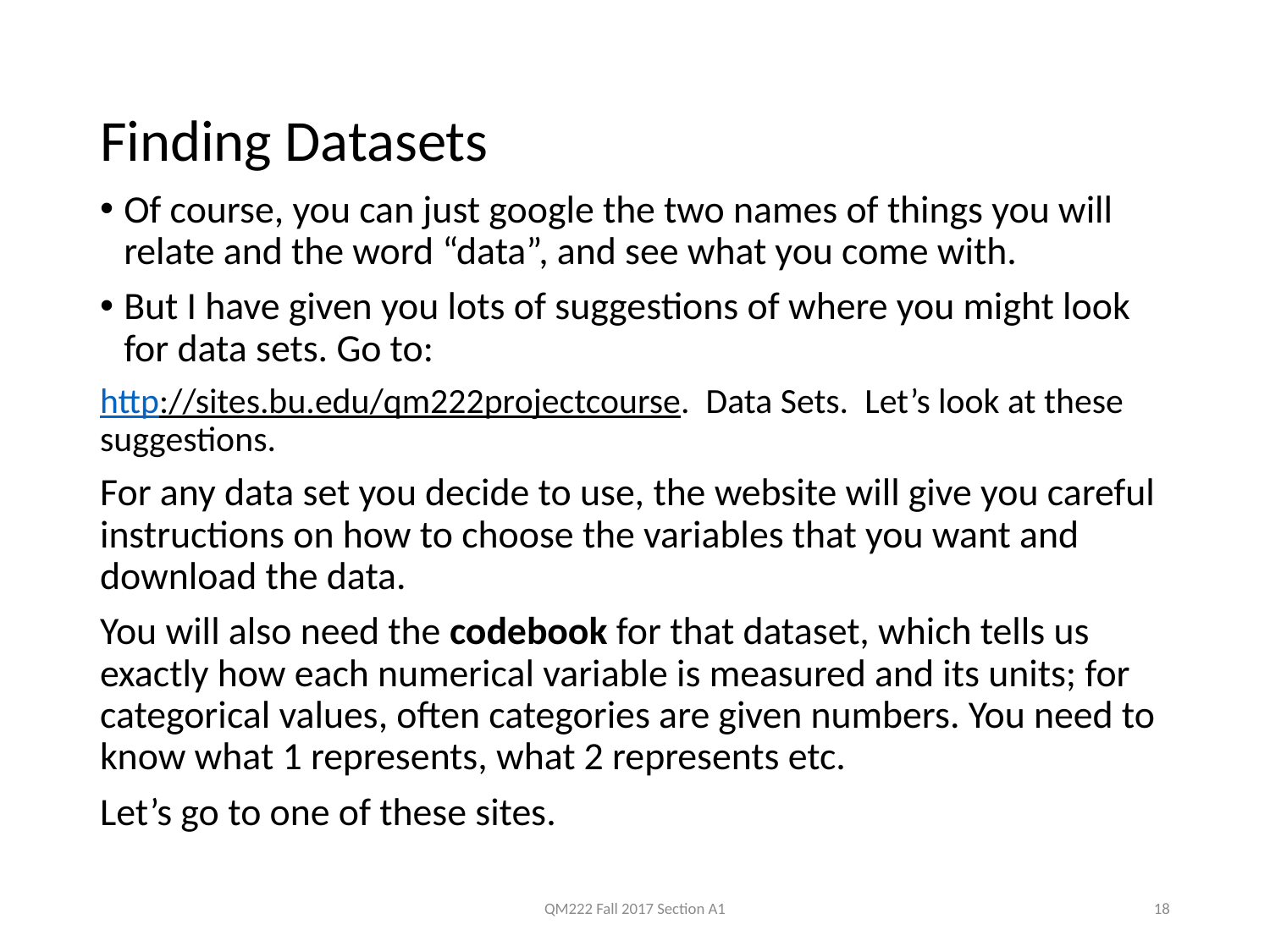

# Finding Datasets
Of course, you can just google the two names of things you will relate and the word “data”, and see what you come with.
But I have given you lots of suggestions of where you might look for data sets. Go to:
http://sites.bu.edu/qm222projectcourse.  Data Sets.  Let’s look at these suggestions.
For any data set you decide to use, the website will give you careful instructions on how to choose the variables that you want and download the data.
You will also need the codebook for that dataset, which tells us exactly how each numerical variable is measured and its units; for categorical values, often categories are given numbers. You need to know what 1 represents, what 2 represents etc.
Let’s go to one of these sites.

QM222 Fall 2017 Section A1
18